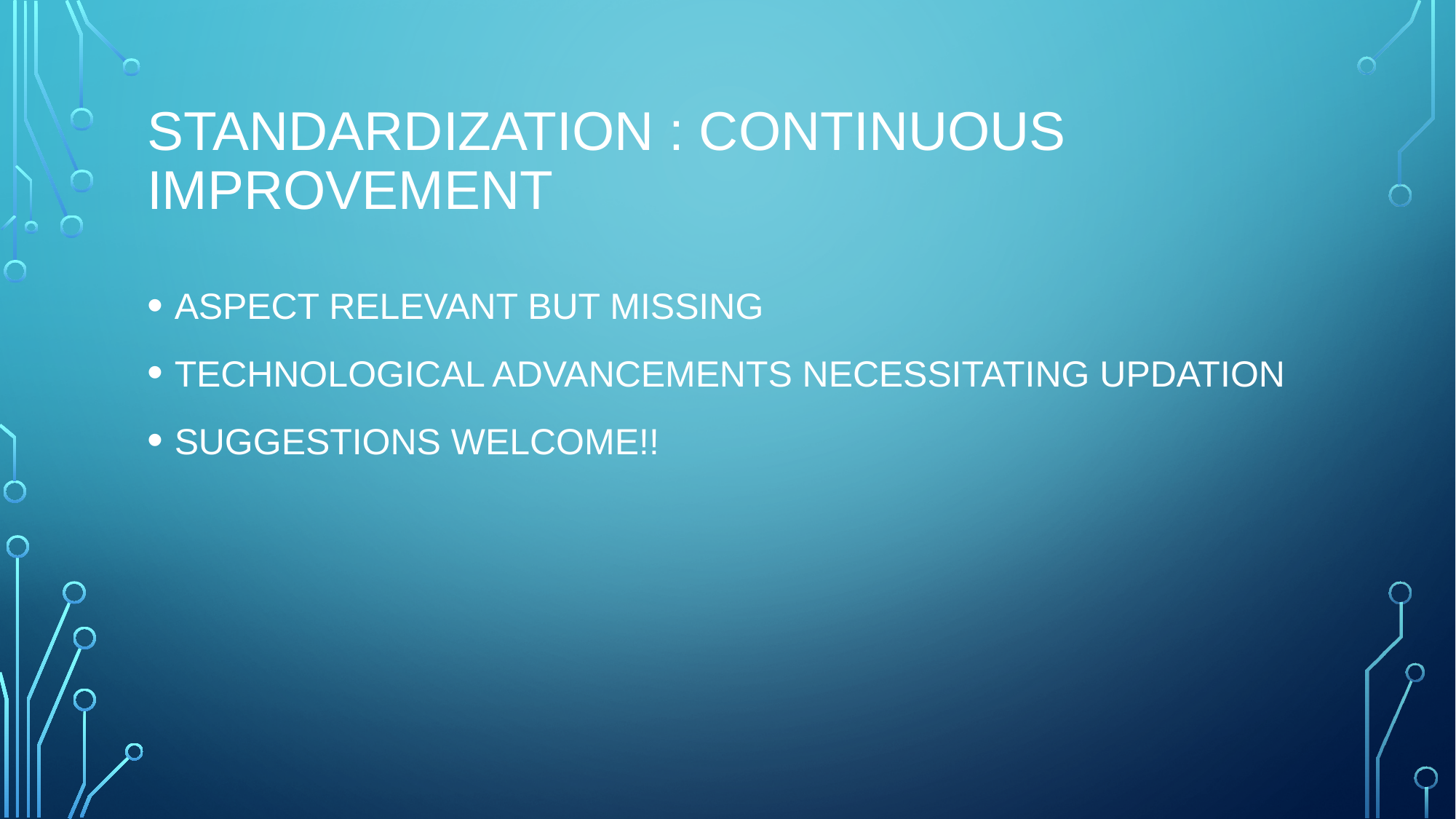

# STANDARDIZATION : CONTINUOUS IMPROVEMENT
ASPECT RELEVANT BUT MISSING
TECHNOLOGICAL ADVANCEMENTS NECESSITATING UPDATION
SUGGESTIONS WELCOME!!